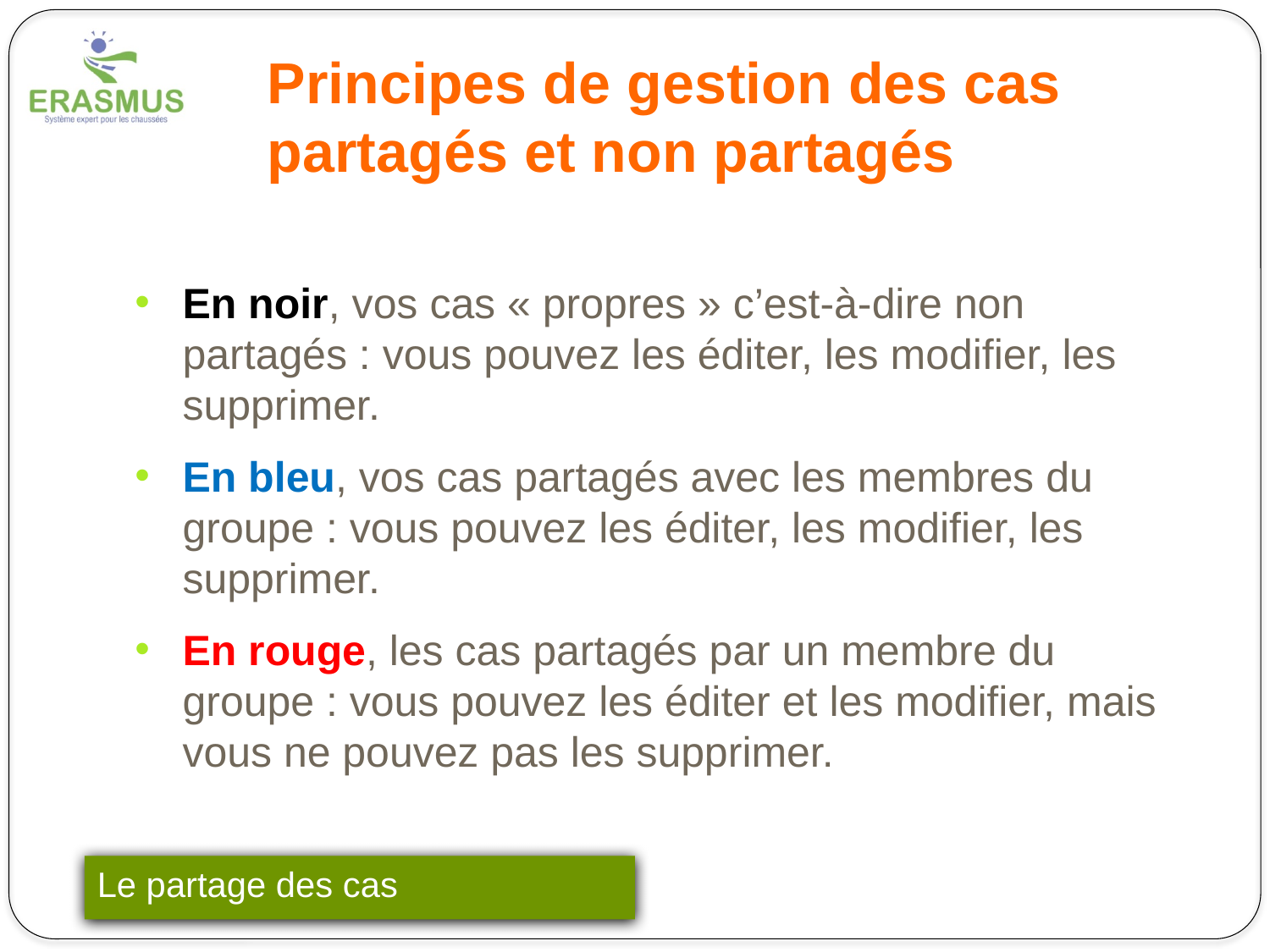

# Principes de gestion des cas partagés et non partagés
En noir, vos cas « propres » c’est-à-dire non partagés : vous pouvez les éditer, les modifier, les supprimer.
En bleu, vos cas partagés avec les membres du groupe : vous pouvez les éditer, les modifier, les supprimer.
En rouge, les cas partagés par un membre du groupe : vous pouvez les éditer et les modifier, mais vous ne pouvez pas les supprimer.

Le partage des cas